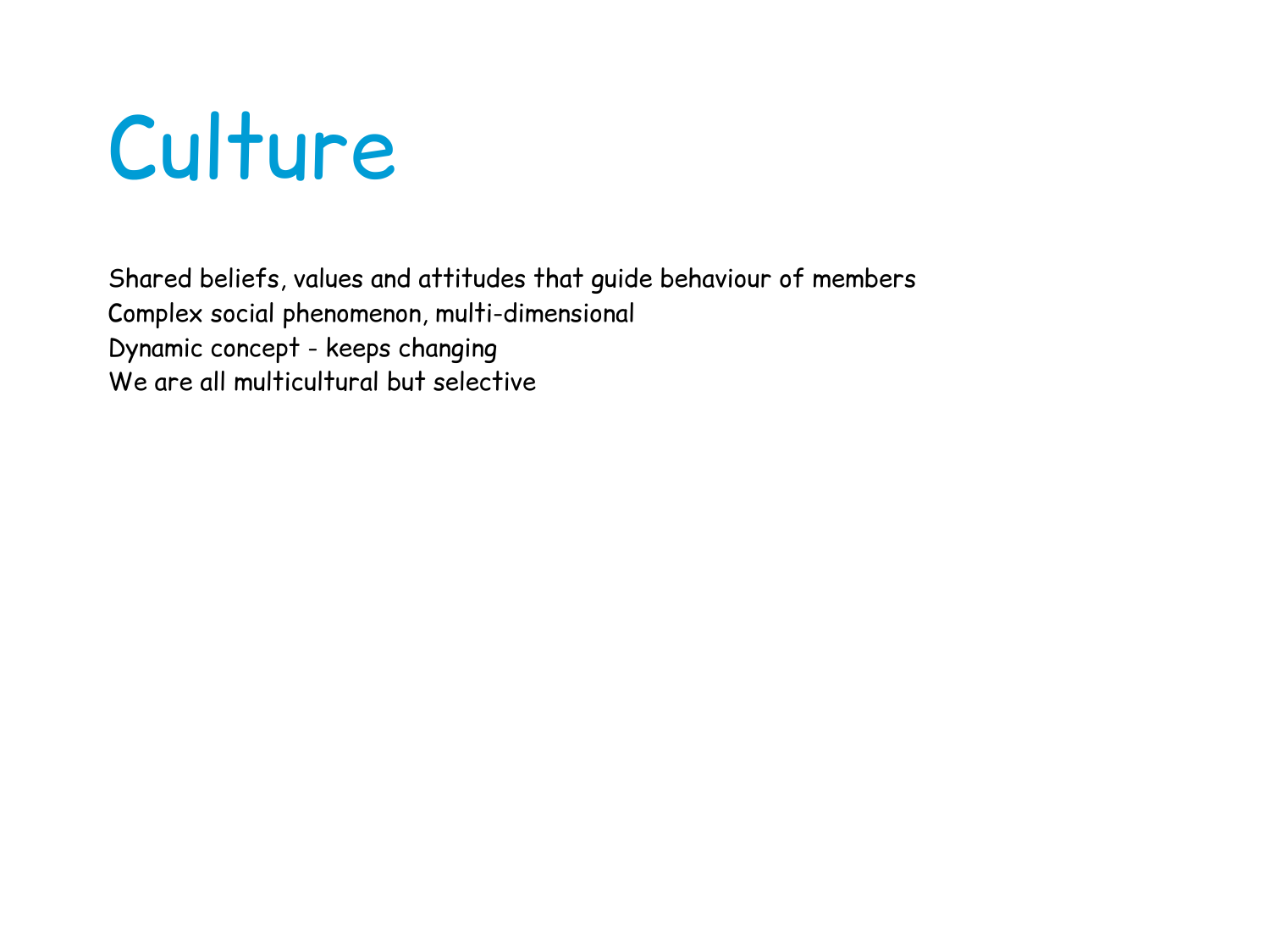

# Culture
Shared beliefs, values and attitudes that guide behaviour of members
Complex social phenomenon, multi-dimensional
Dynamic concept - keeps changing
We are all multicultural but selective